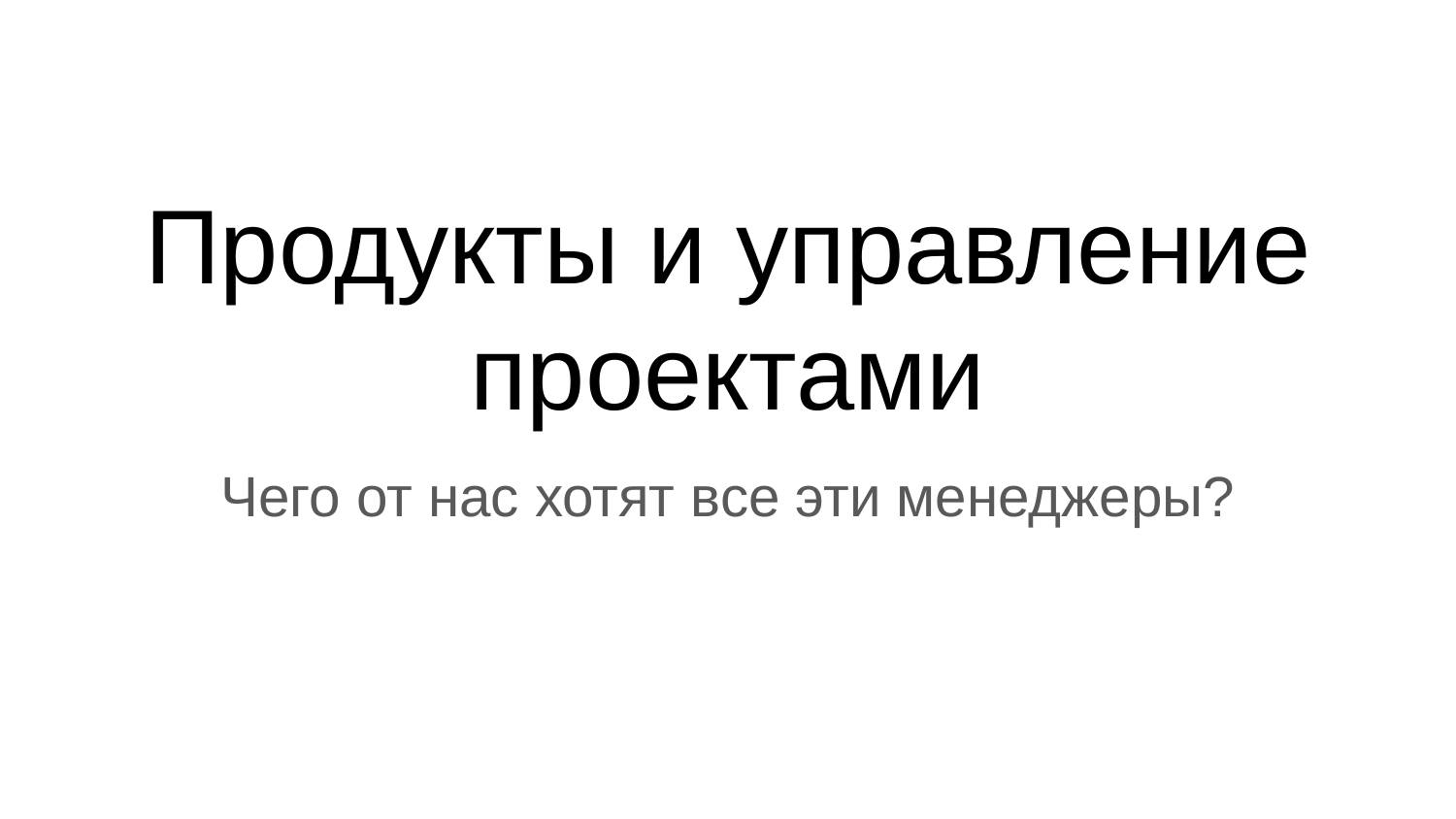

# Продукты и управление проектами
Чего от нас хотят все эти менеджеры?